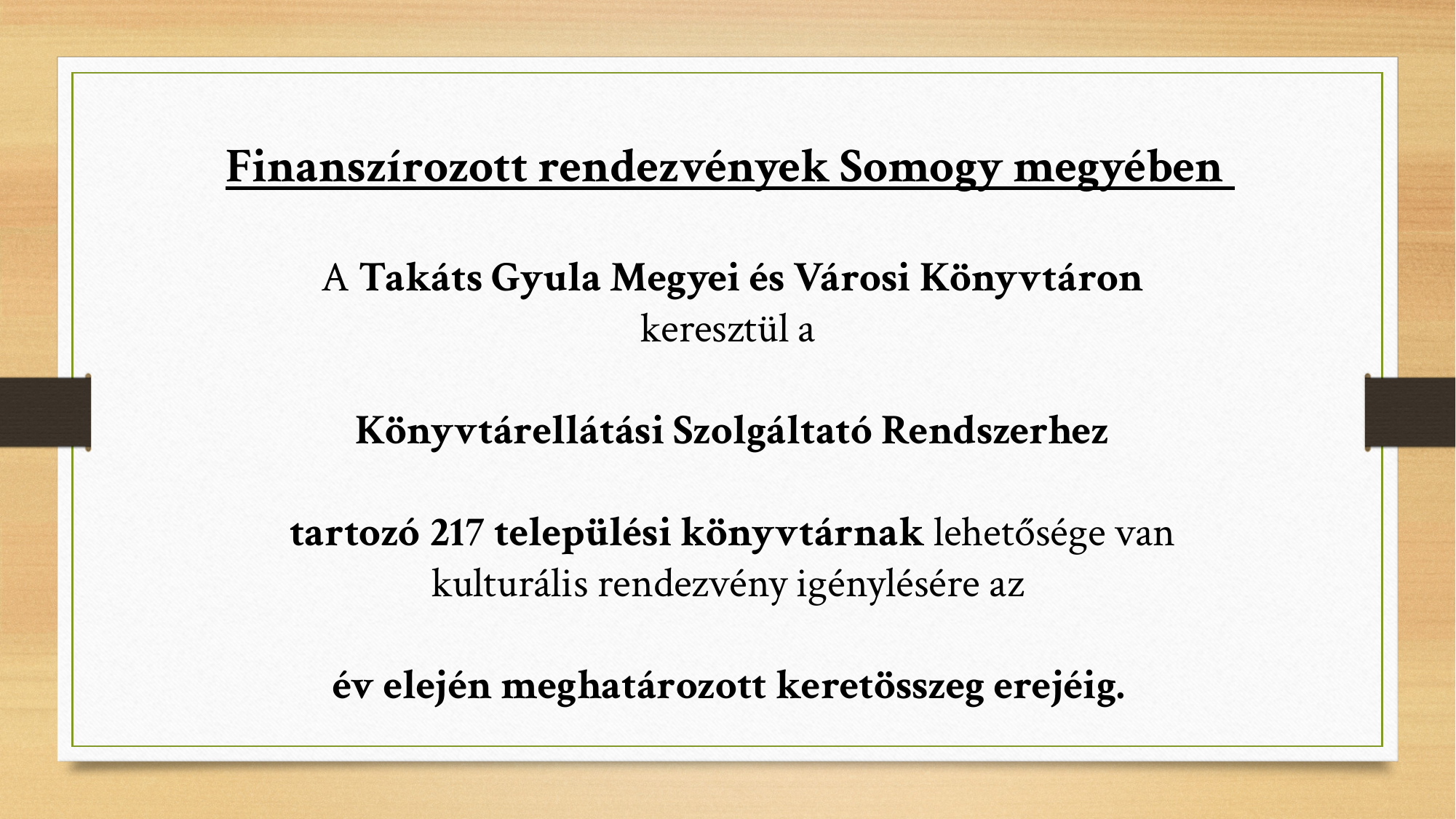

Finanszírozott rendezvények Somogy megyében

A Takáts Gyula Megyei és Városi Könyvtáron keresztül a

Könyvtárellátási Szolgáltató Rendszerhez

tartozó 217 települési könyvtárnak lehetősége van kulturális rendezvény igénylésére az

év elején meghatározott keretösszeg erejéig.